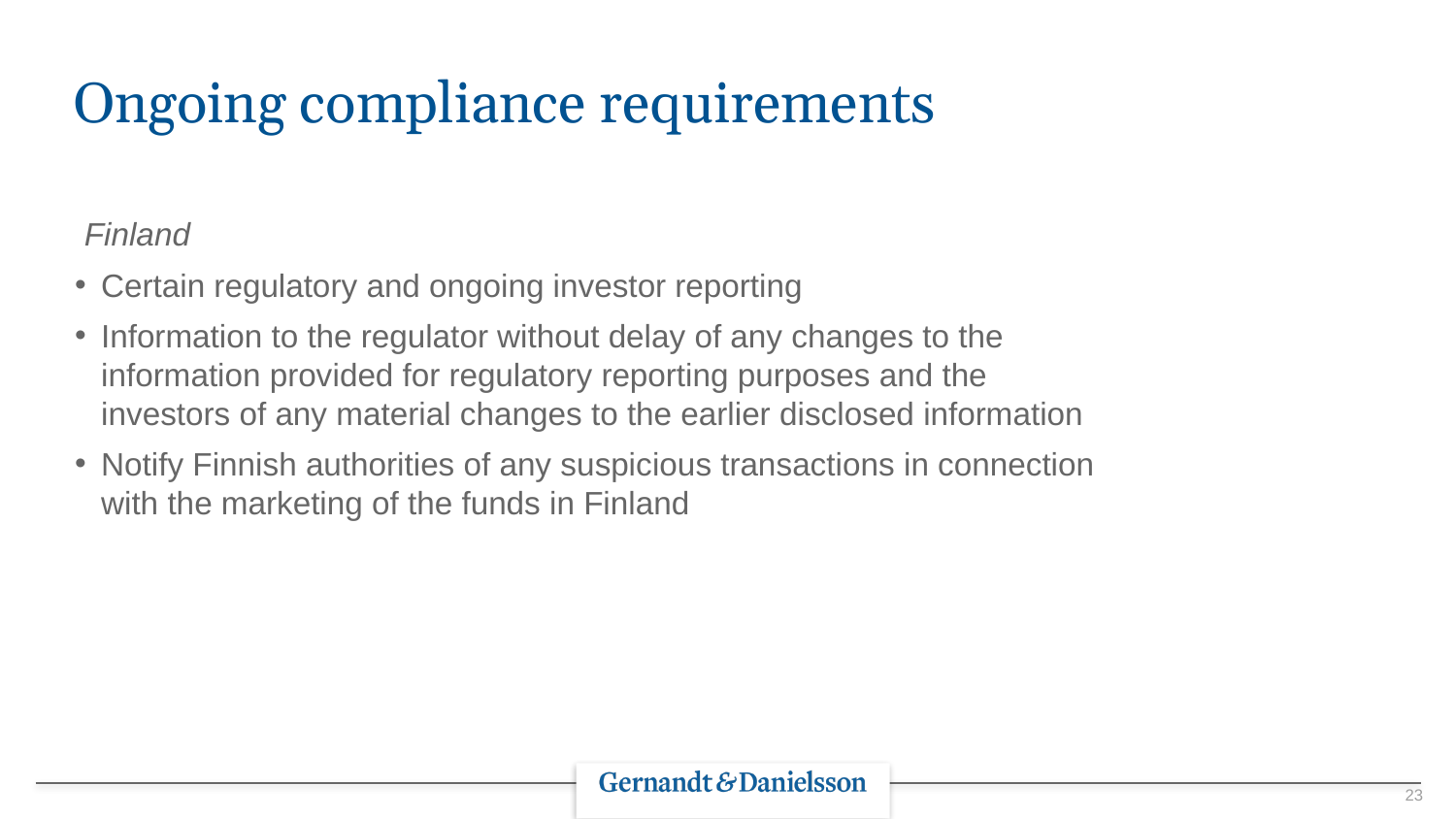

# Ongoing compliance requirements
Finland
Certain regulatory and ongoing investor reporting
Information to the regulator without delay of any changes to the information provided for regulatory reporting purposes and the investors of any material changes to the earlier disclosed information
Notify Finnish authorities of any suspicious transactions in connection with the marketing of the funds in Finland

23